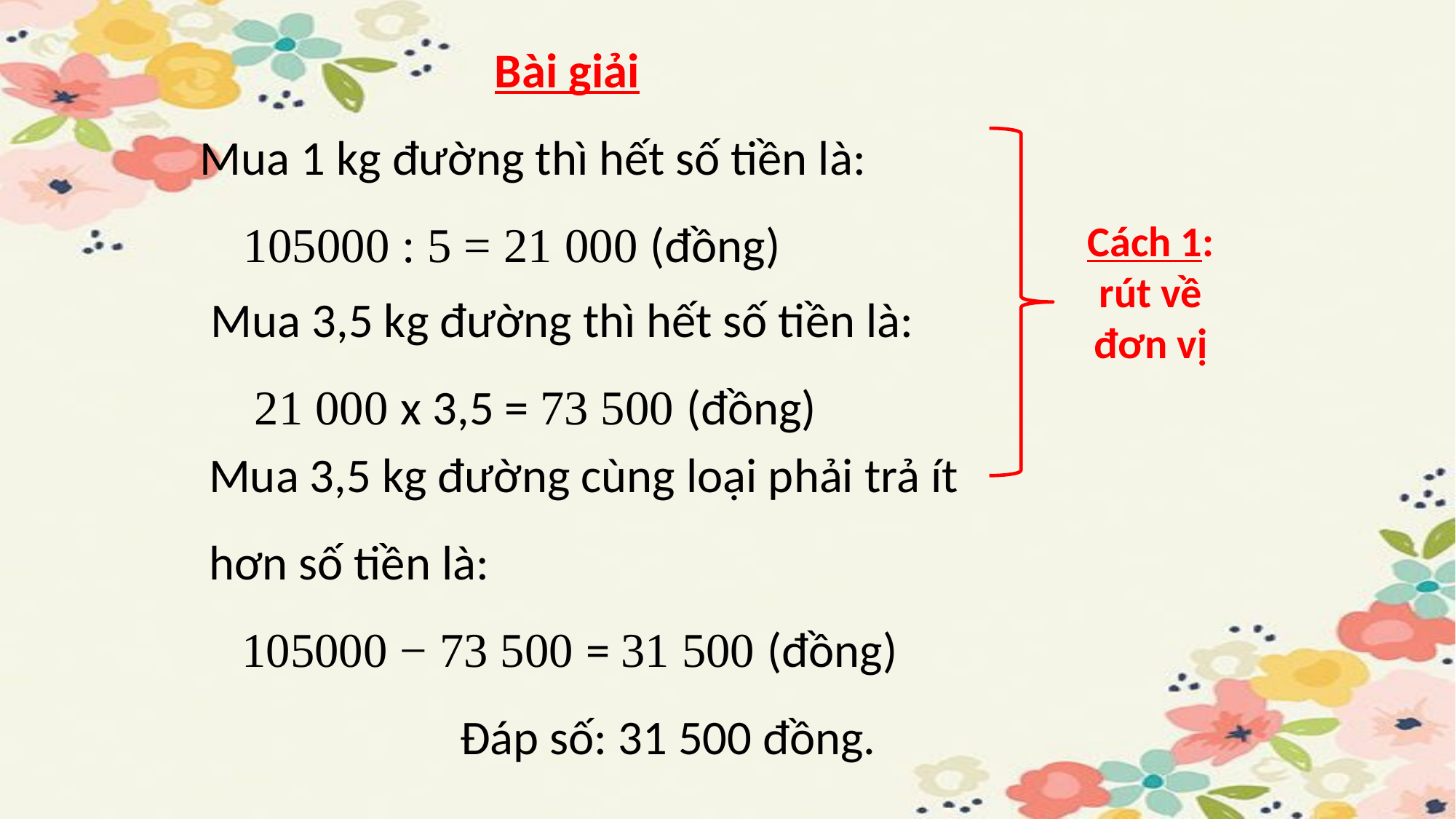

Bài giải
    Mua 1 kg đường thì hết số tiền là:
        105000 : 5 = 21 000 (đồng)

Cách 1: rút về đơn vị
Mua 3,5 kg đường thì hết số tiền là:
    21 000 x 3,5 = 73 500 (đồng)
Mua 3,5 kg đường cùng loại phải trả ít  hơn số tiền là:
   105000 − 73 500 = 31 500 (đồng)
                       Đáp số: 31 500 đồng.